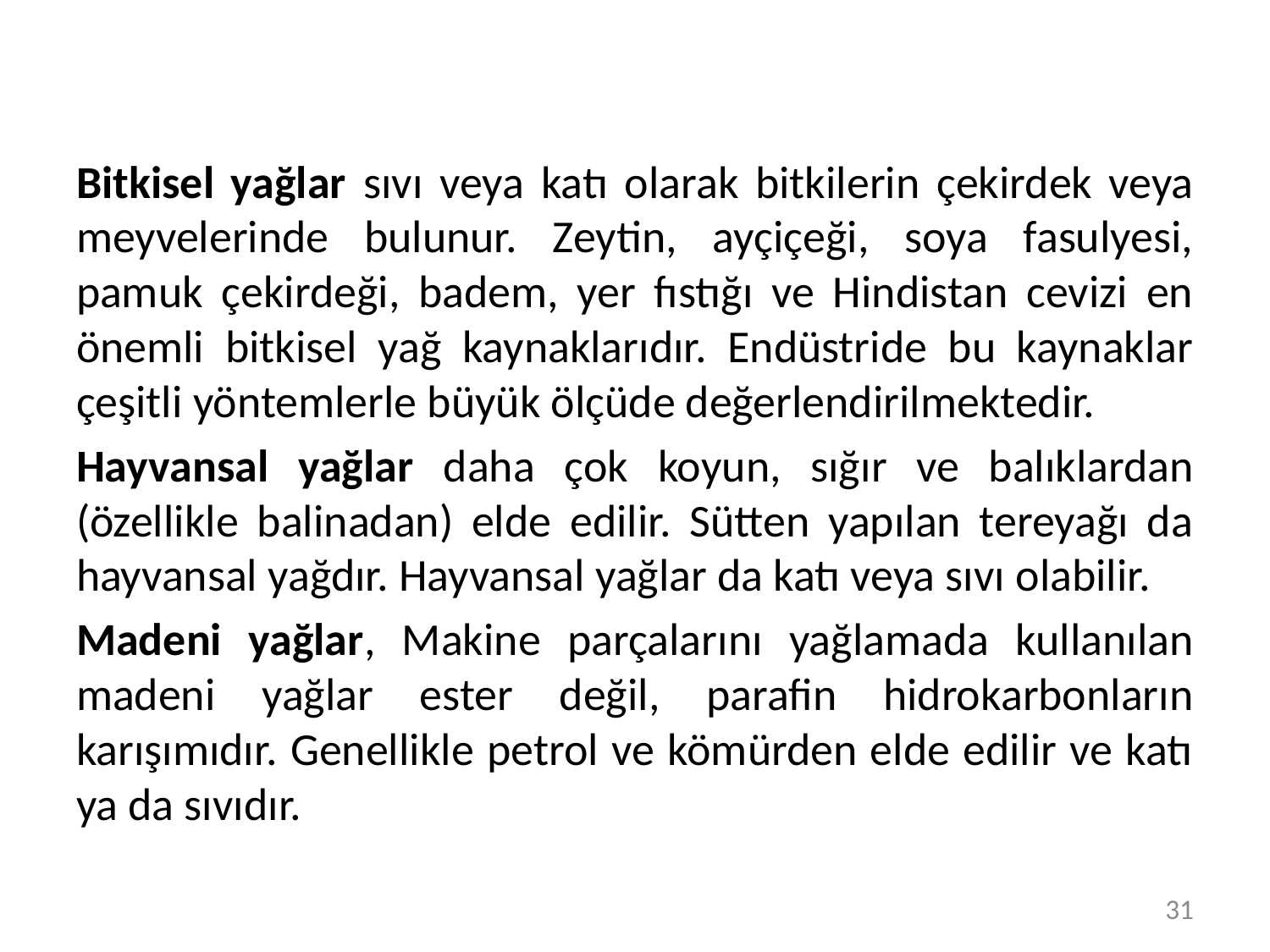

Bitkisel yağlar sıvı veya katı olarak bitkilerin çekirdek veya meyvelerinde bulunur. Zeytin, ayçiçeği, soya fasulyesi, pamuk çekirdeği, badem, yer fıstığı ve Hindistan cevizi en önemli bitkisel yağ kaynaklarıdır. Endüstride bu kaynaklar çeşitli yöntemlerle büyük ölçüde değerlendirilmektedir.
Hayvansal yağlar daha çok koyun, sığır ve balıklardan (özellikle balinadan) elde edilir. Sütten yapılan tereyağı da hayvansal yağdır. Hayvansal yağlar da katı veya sıvı olabilir.
Madeni yağlar, Makine parçalarını yağlamada kullanılan madeni yağlar ester değil, parafin hidrokarbonların karışımıdır. Genellikle petrol ve kömürden elde edilir ve katı ya da sıvıdır.
31